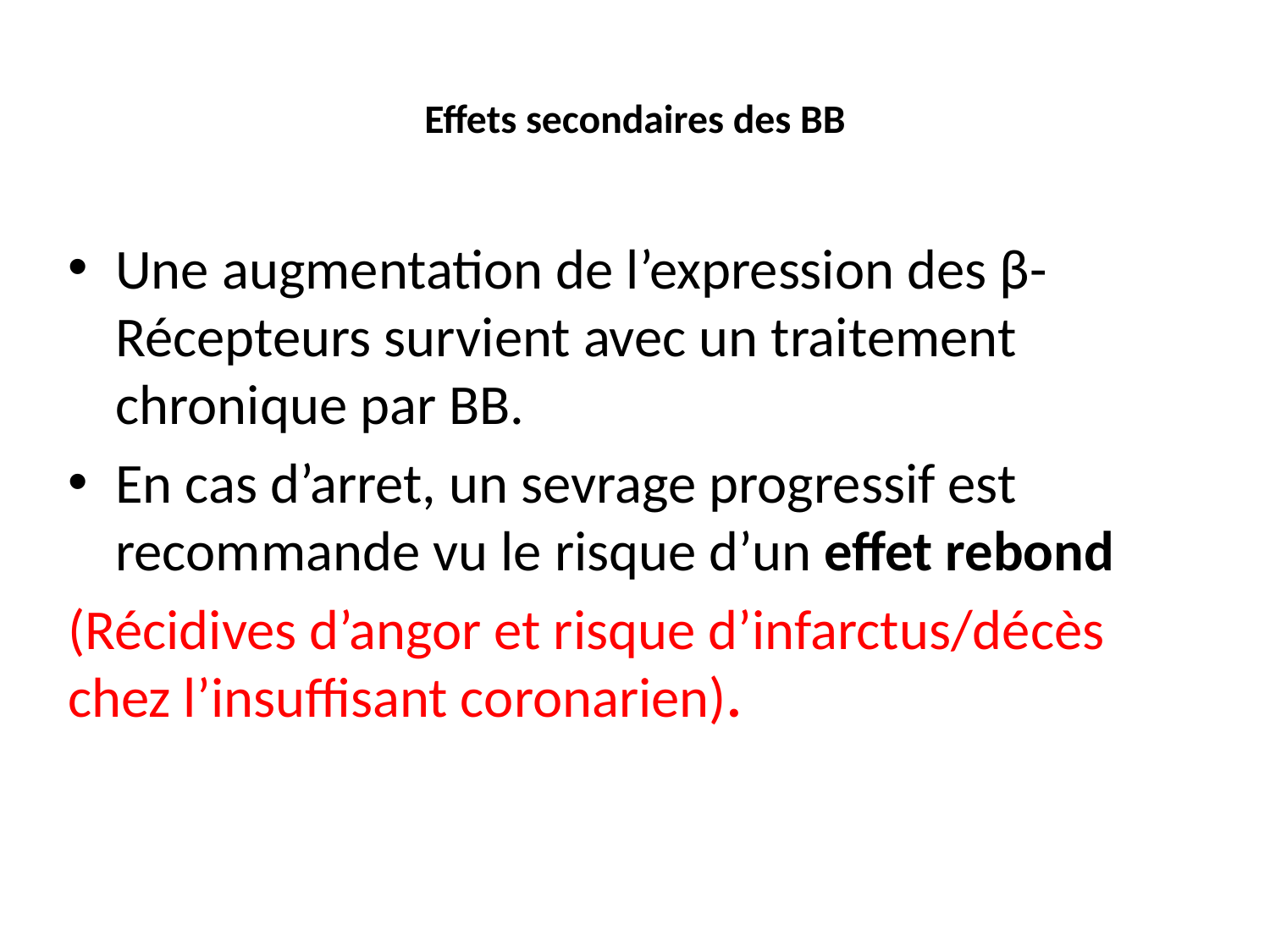

# Effets secondaires des BB
Une augmentation de l’expression des β- Récepteurs survient avec un traitement chronique par BB.
En cas d’arret, un sevrage progressif est recommande vu le risque d’un effet rebond
(Récidives d’angor et risque d’infarctus/décès chez l’insuffisant coronarien).